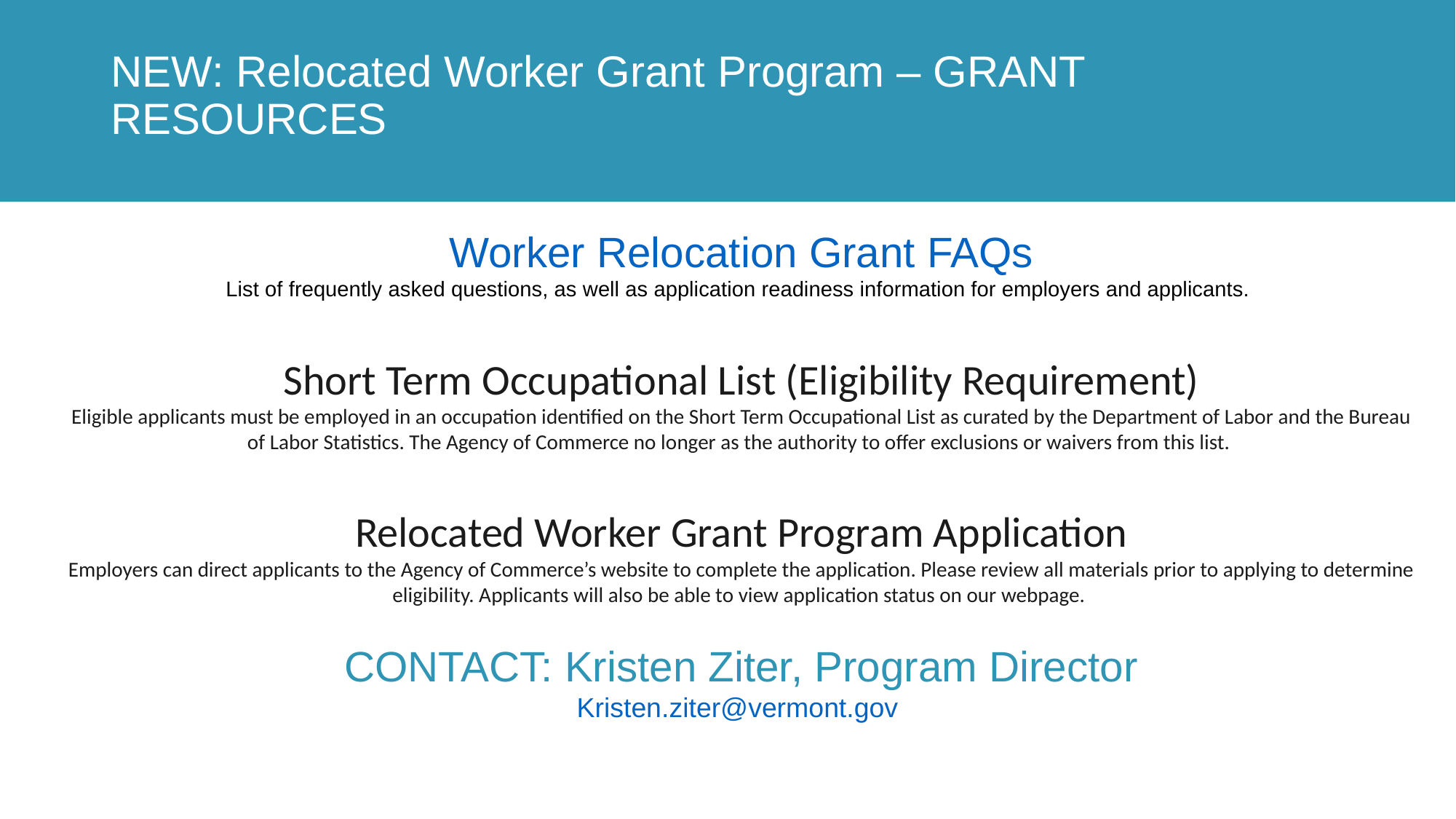

# NEW: Relocated Worker Grant Program – GRANT RESOURCES
Worker Relocation Grant FAQs
List of frequently asked questions, as well as application readiness information for employers and applicants.

Short Term Occupational List (Eligibility Requirement)
Eligible applicants must be employed in an occupation identified on the Short Term Occupational List as curated by the Department of Labor and the Bureau of Labor Statistics. The Agency of Commerce no longer as the authority to offer exclusions or waivers from this list.

Relocated Worker Grant Program Application
Employers can direct applicants to the Agency of Commerce’s website to complete the application. Please review all materials prior to applying to determine eligibility. Applicants will also be able to view application status on our webpage.

CONTACT: Kristen Ziter, Program Director
Kristen.ziter@vermont.gov